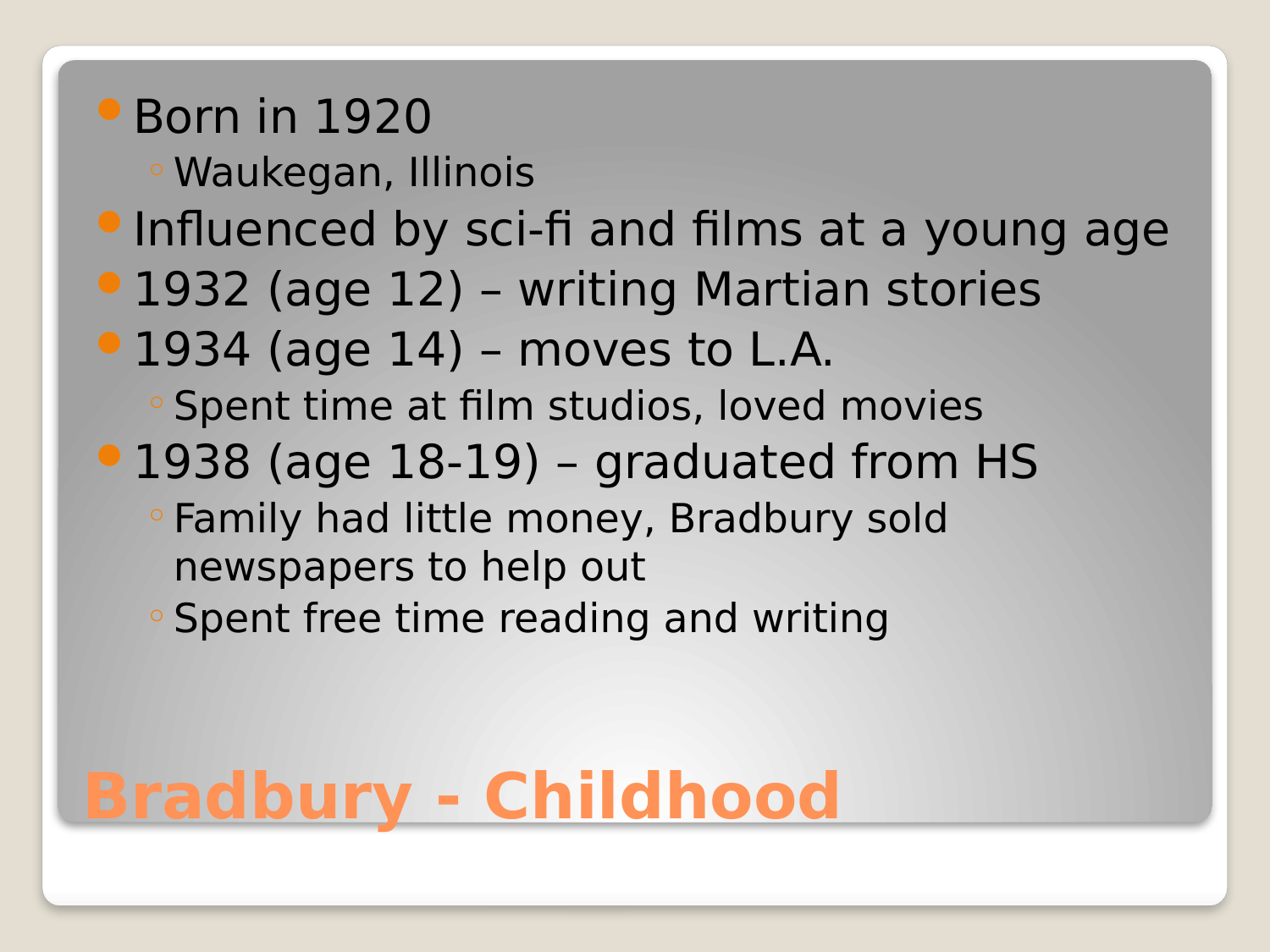

Born in 1920
Waukegan, Illinois
Influenced by sci-fi and films at a young age
1932 (age 12) – writing Martian stories
1934 (age 14) – moves to L.A.
Spent time at film studios, loved movies
1938 (age 18-19) – graduated from HS
Family had little money, Bradbury sold newspapers to help out
Spent free time reading and writing

# Bradbury - Childhood